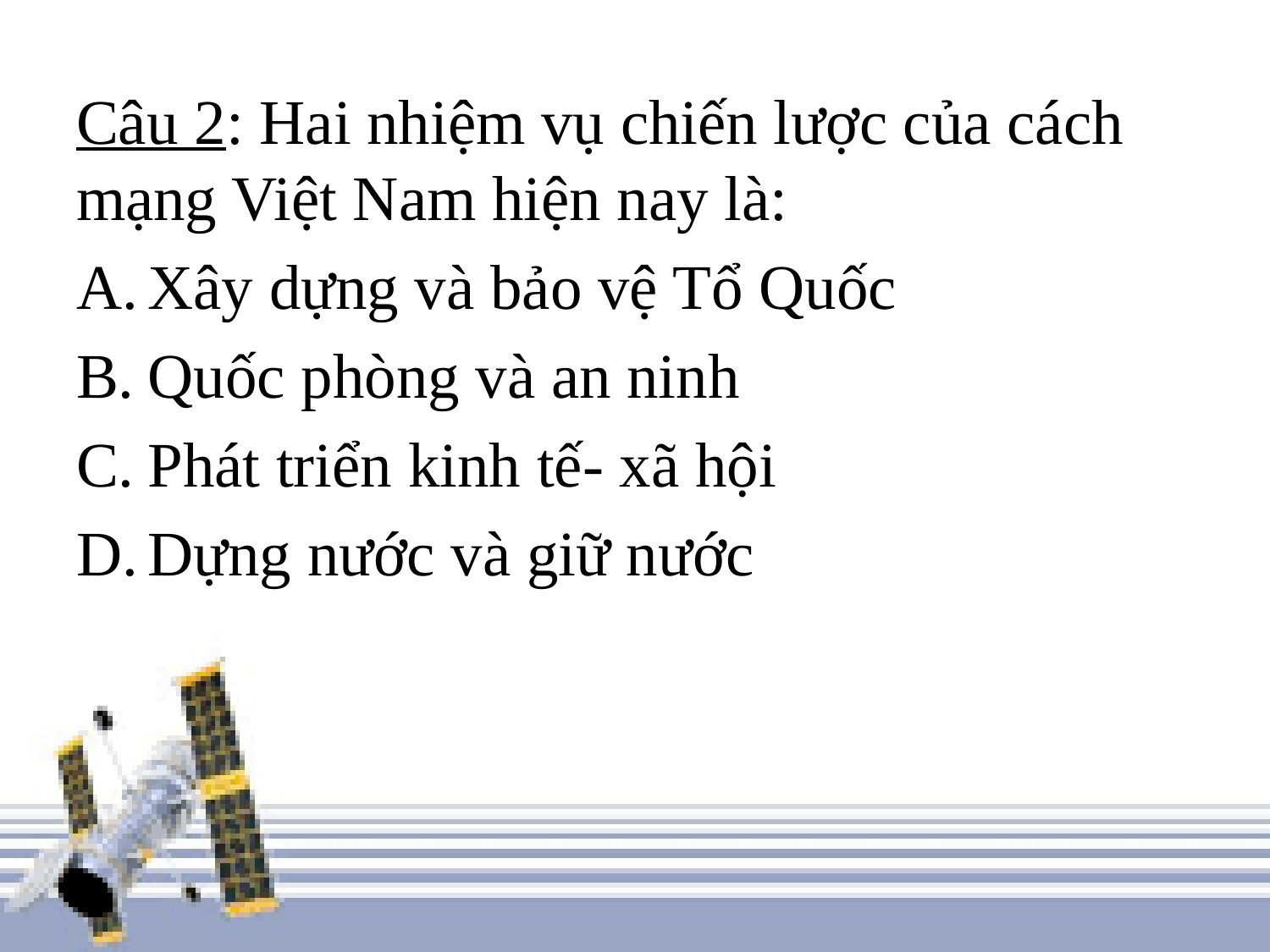

Câu 2: Hai nhiệm vụ chiến lược của cách mạng Việt Nam hiện nay là:
Xây dựng và bảo vệ Tổ Quốc
Quốc phòng và an ninh
Phát triển kinh tế- xã hội
Dựng nước và giữ nước